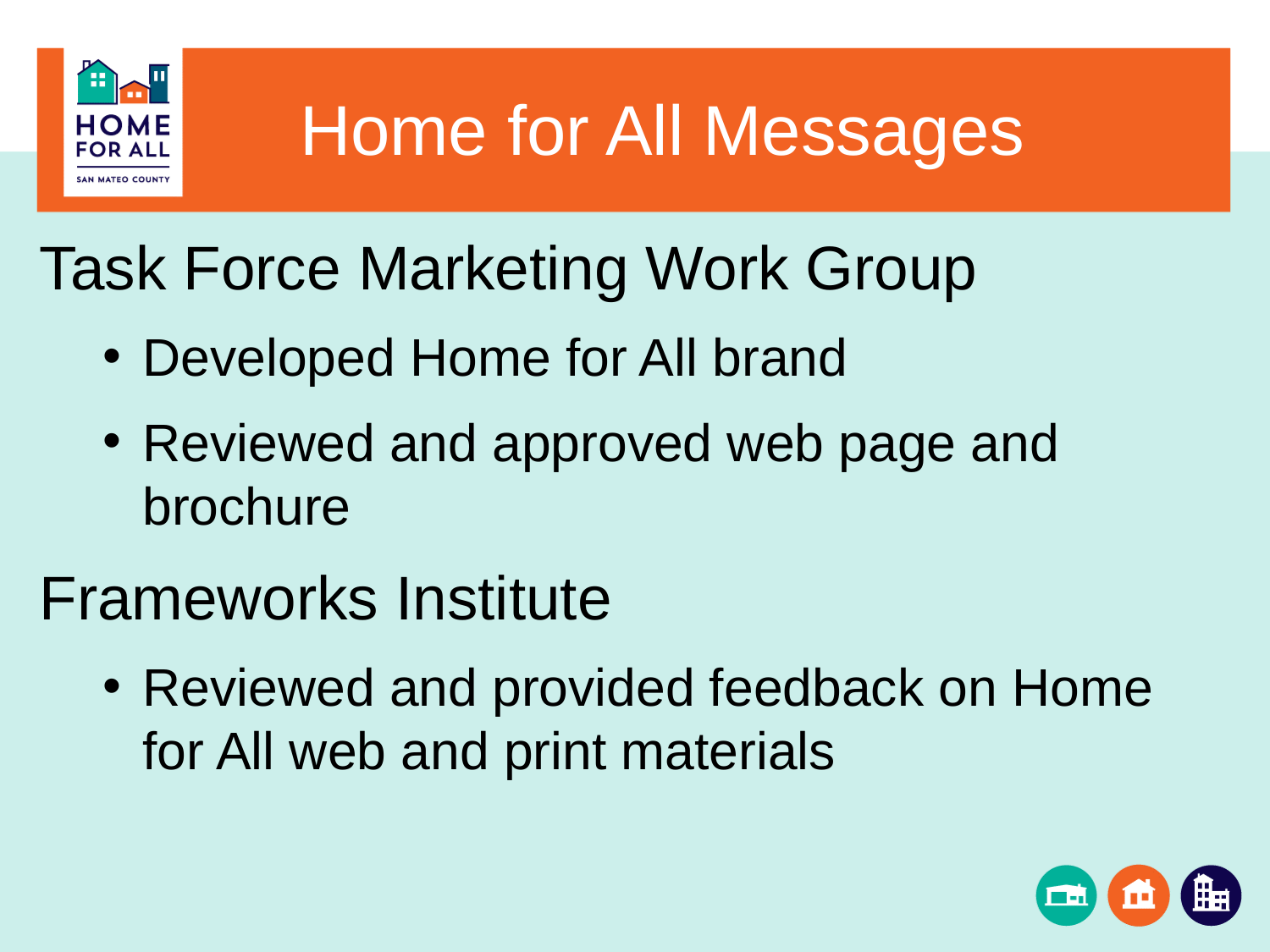

# Home for All Messages
Task Force Marketing Work Group
Developed Home for All brand
Reviewed and approved web page and brochure
Frameworks Institute
Reviewed and provided feedback on Home for All web and print materials